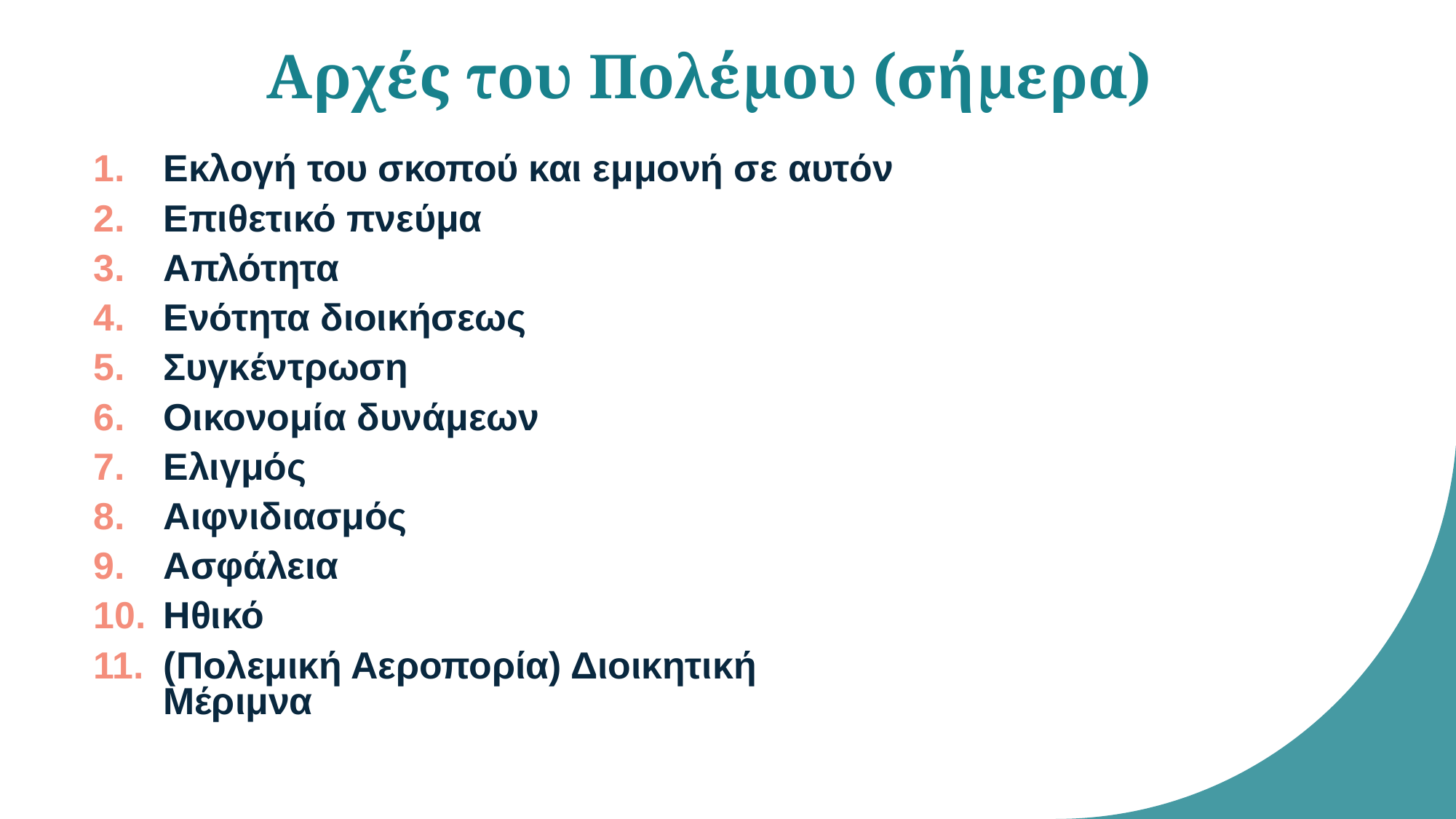

# Αρχές του Πολέμου (σήμερα)
Εκλογή του σκοπού και εμμονή σε αυτόν
Επιθετικό πνεύμα
Απλότητα
Ενότητα διοικήσεως
Συγκέντρωση
Οικονομία δυνάμεων
Ελιγμός
Αιφνιδιασμός
Ασφάλεια
Ηθικό
(Πολεμική Αεροπορία) Διοικητική Μέριμνα